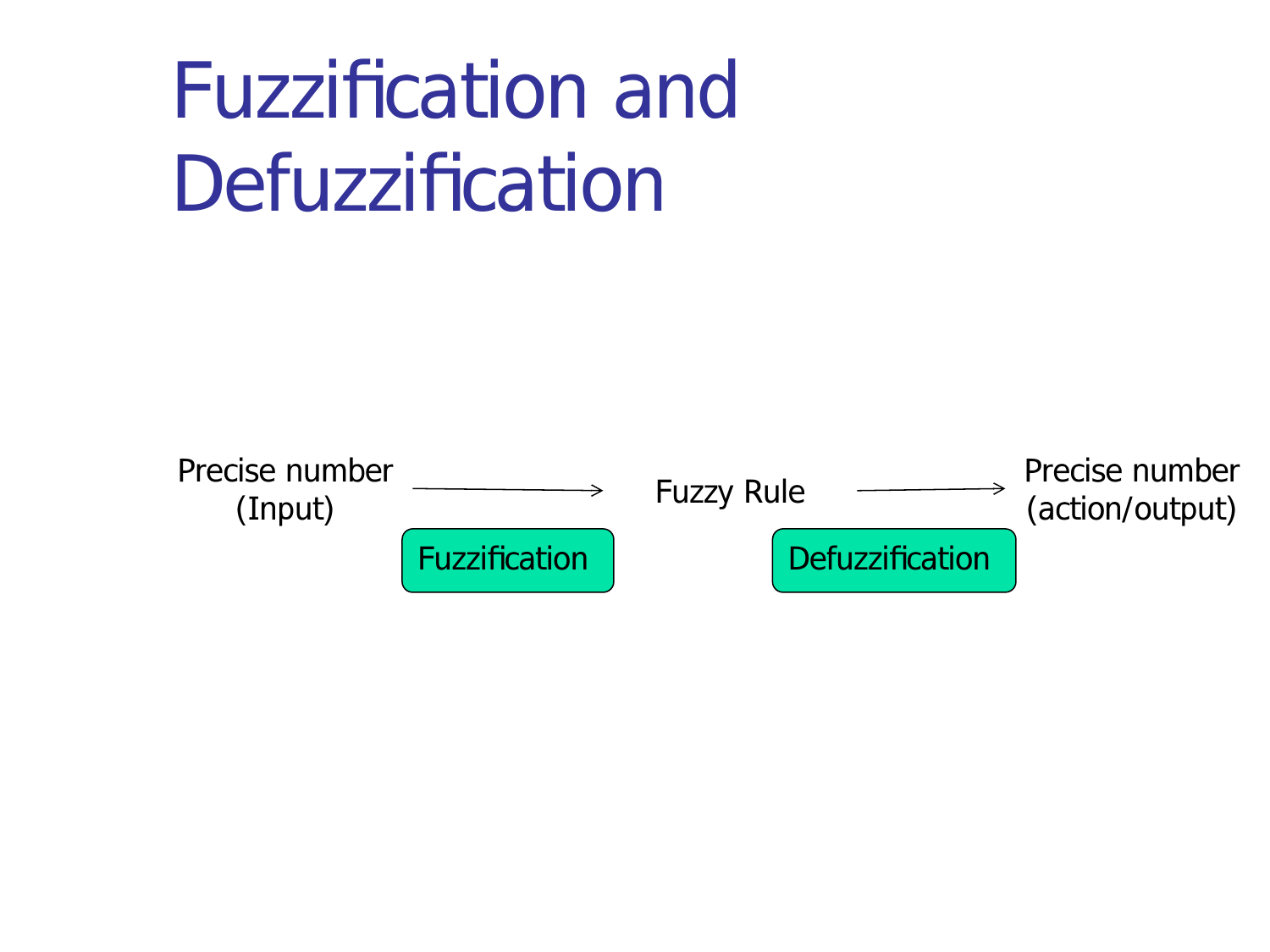

# Fuzzification and Defuzzification

Precise number
(Input)
Precise number
(action/output)
Fuzzy Rule
Fuzzification
Defuzzification